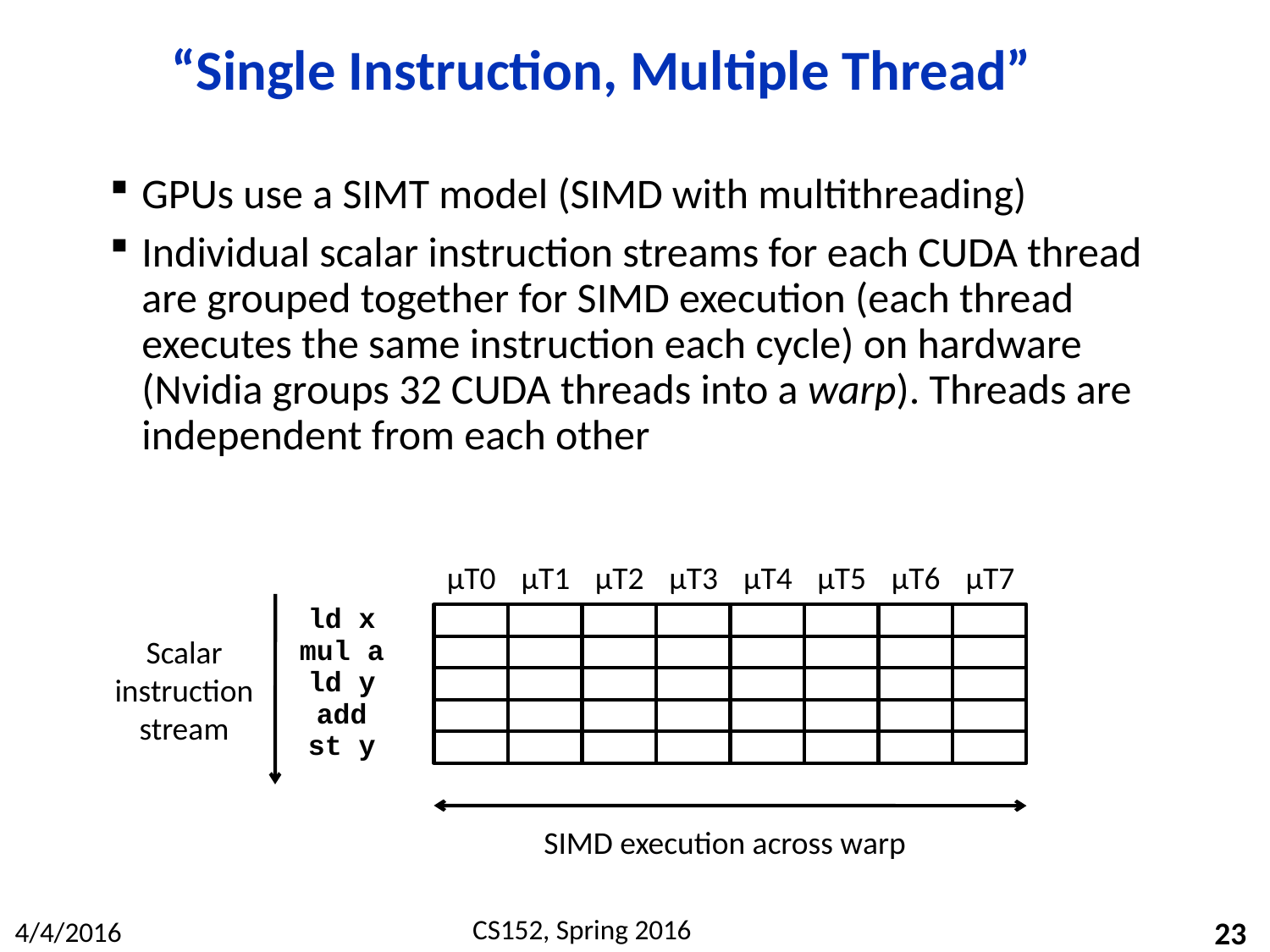

# “Single Instruction, Multiple Thread”
GPUs use a SIMT model (SIMD with multithreading)
Individual scalar instruction streams for each CUDA thread are grouped together for SIMD execution (each thread executes the same instruction each cycle) on hardware (Nvidia groups 32 CUDA threads into a warp). Threads are independent from each other
µT0
µT1
µT2
µT3
µT4
µT5
µT6
µT7
ld x

Scalar instruction stream
mul a

ld y

add

st y

SIMD execution across warp
23